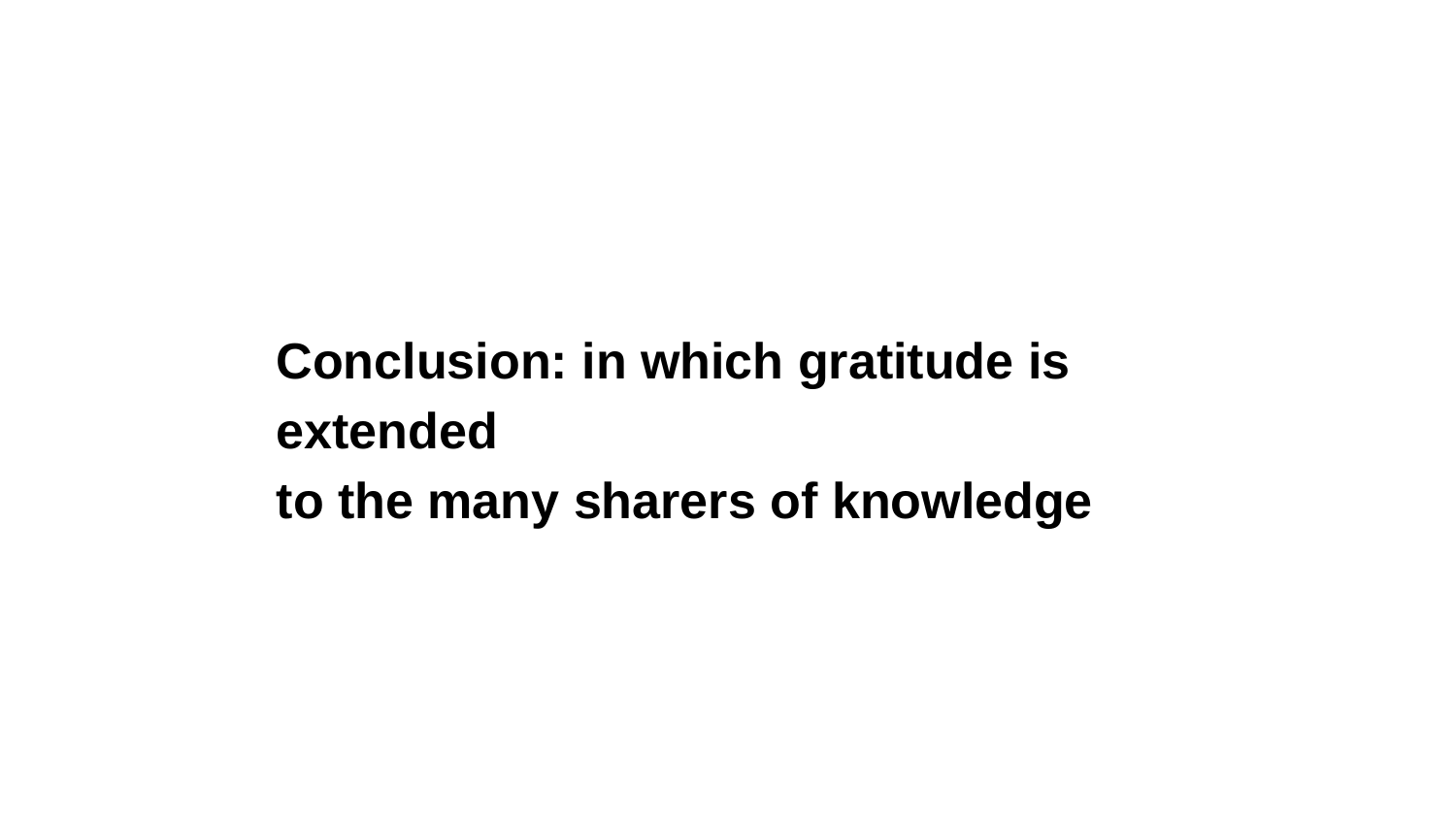

# Conclusion: in which gratitude is extended
to the many sharers of knowledge